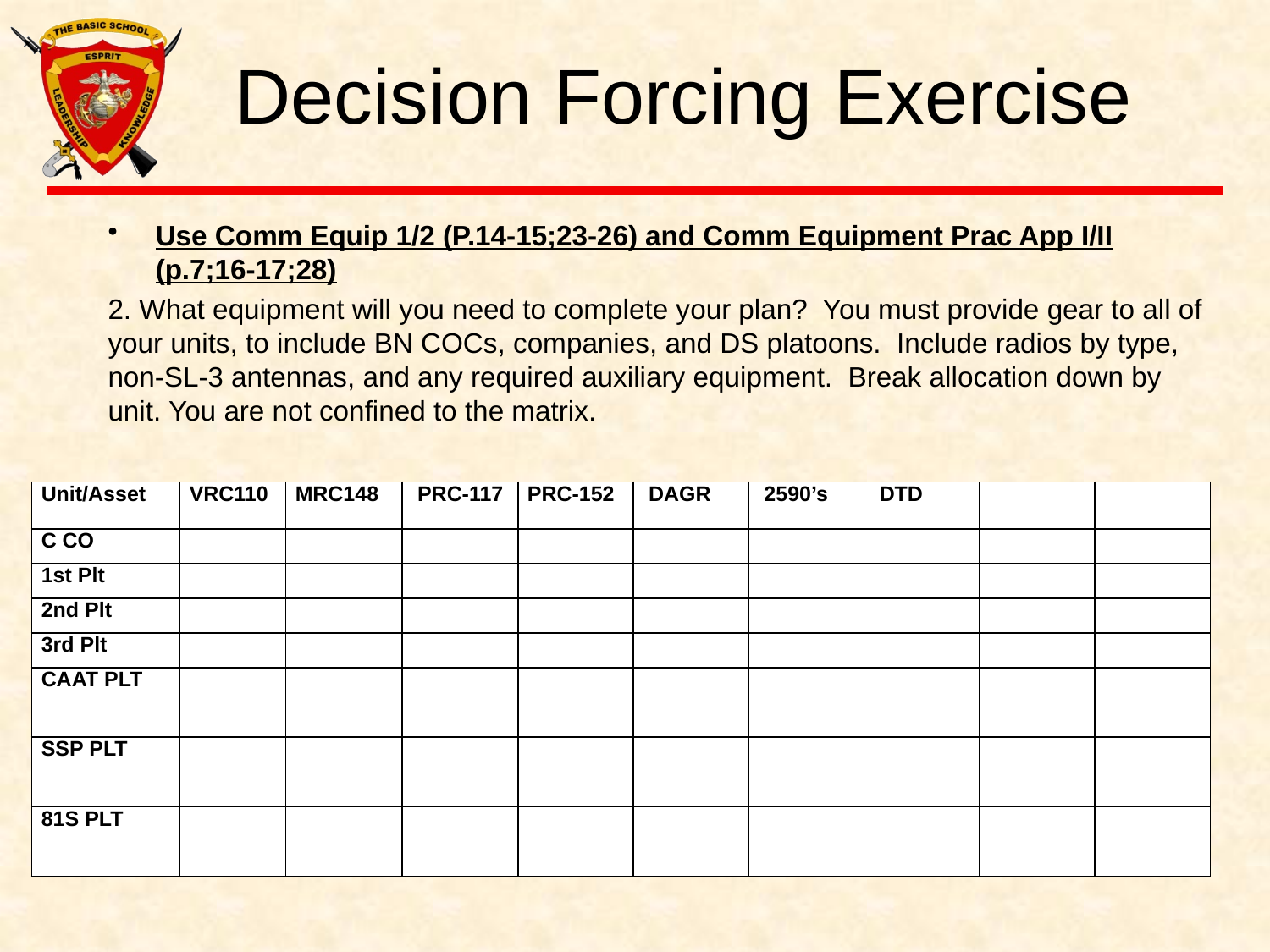

# Decision Forcing Exercise
Use Comm Equip 1/2 (P.14-15;23-26) and Comm Equipment Prac App I/II (p.7;16-17;28)
2. What equipment will you need to complete your plan?  You must provide gear to all of your units, to include BN COCs, companies, and DS platoons.  Include radios by type, non-SL-3 antennas, and any required auxiliary equipment.  Break allocation down by unit. You are not confined to the matrix.
| Unit/Asset | VRC110 | MRC148 | PRC-117 | PRC-152 | DAGR | 2590’s | DTD |  |  |
| --- | --- | --- | --- | --- | --- | --- | --- | --- | --- |
| C CO |  |  |  |  |  |  |  |  |  |
| 1st Plt |  |  |  |  |  |  |  |  |  |
| 2nd Plt |  |  |  |  |  |  |  |  |  |
| 3rd Plt |  |  |  |  |  |  |  |  |  |
| CAAT PLT |  |  |  |  |  |  |  |  |  |
| SSP PLT |  |  |  |  |  |  |  |  |  |
| 81S PLT |  |  |  |  |  |  |  |  |  |